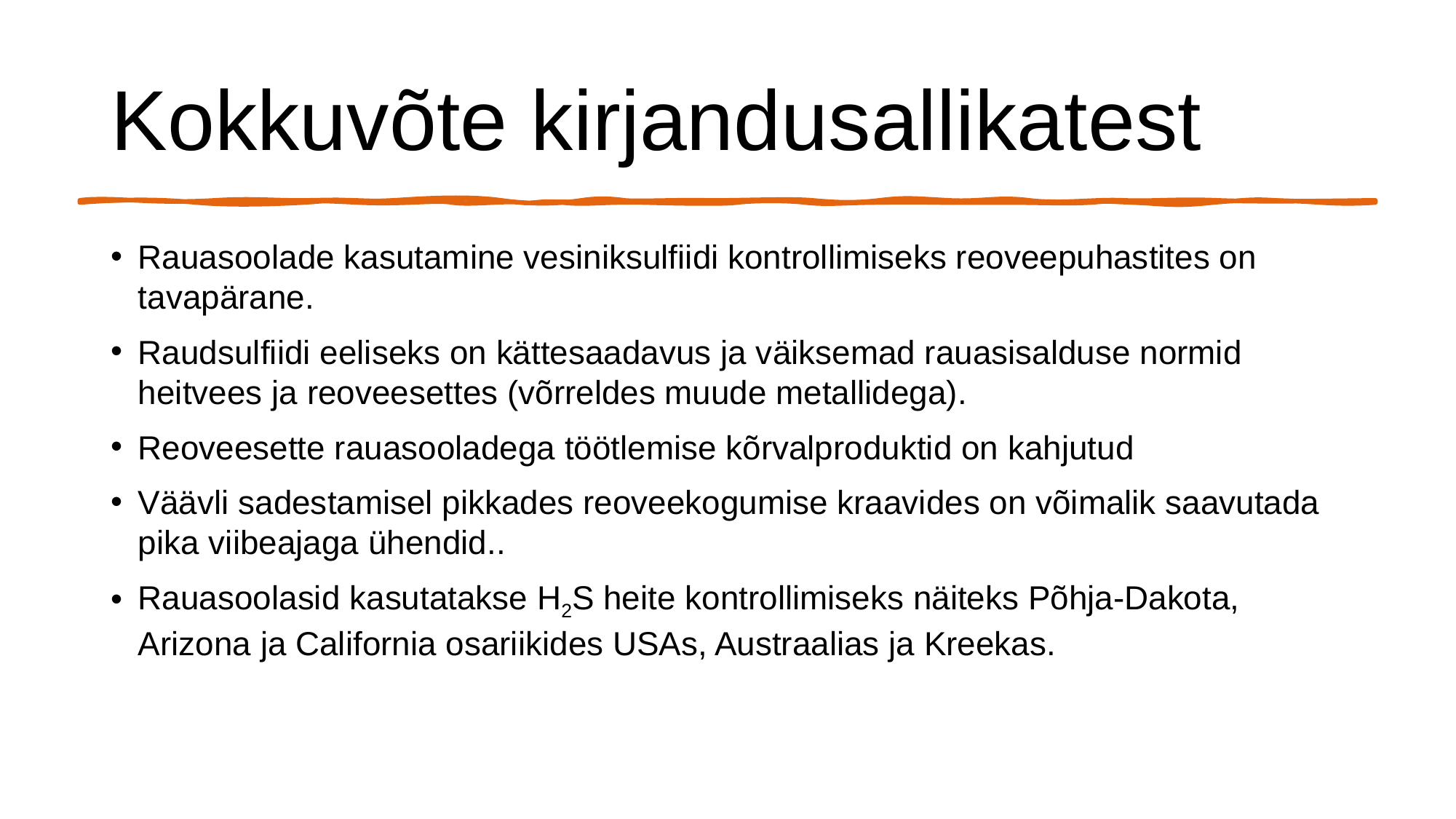

# Kokkuvõte kirjandusallikatest

Rauasoolade kasutamine vesiniksulfiidi kontrollimiseks reoveepuhastites on tavapärane.
Raudsulfiidi eeliseks on kättesaadavus ja väiksemad rauasisalduse normid heitvees ja reoveesettes (võrreldes muude metallidega).
Reoveesette rauasooladega töötlemise kõrvalproduktid on kahjutud
Väävli sadestamisel pikkades reoveekogumise kraavides on võimalik saavutada pika viibeajaga ühendid..
Rauasoolasid kasutatakse H2S heite kontrollimiseks näiteks Põhja-Dakota, Arizona ja California osariikides USAs, Austraalias ja Kreekas.